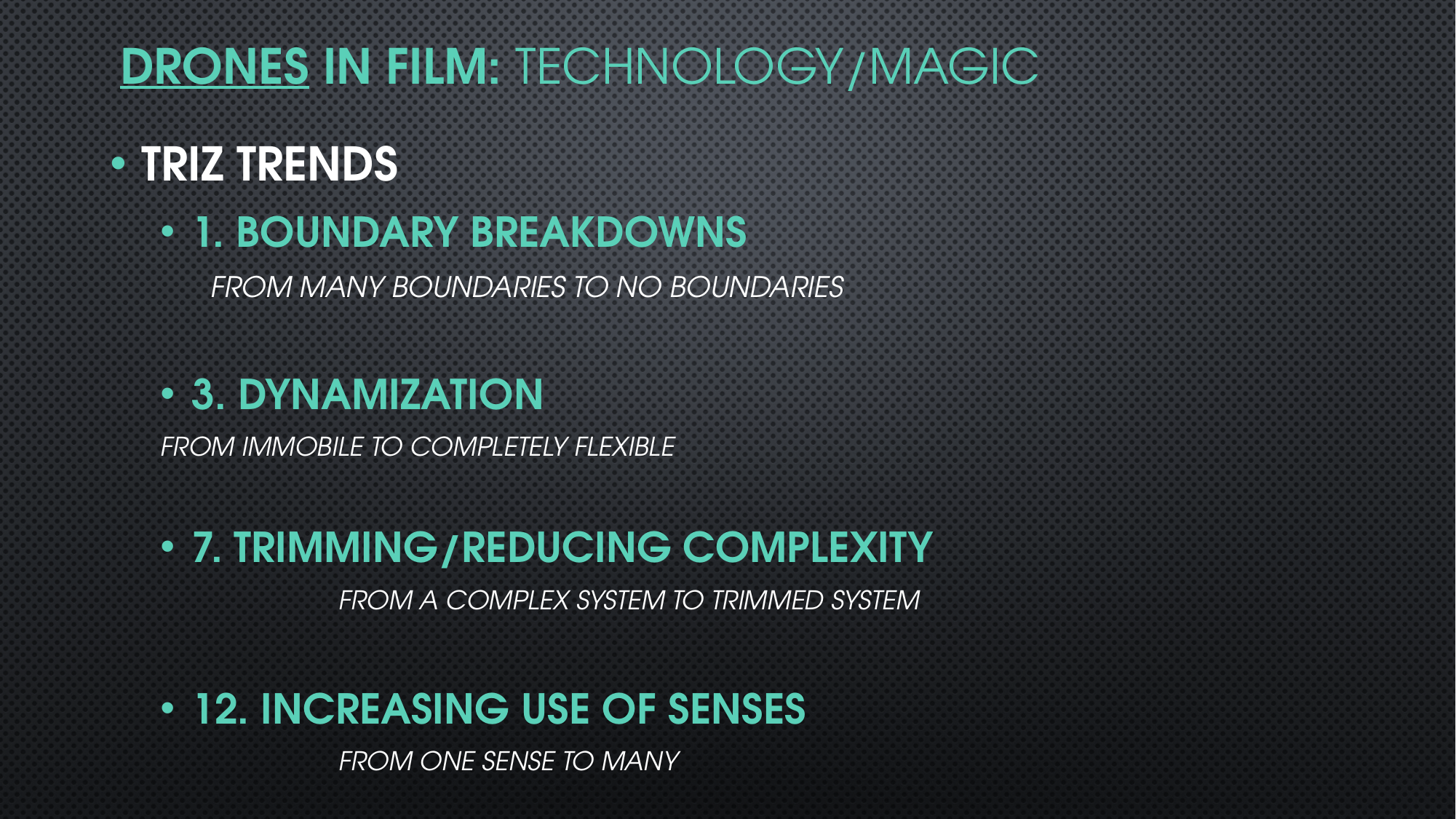

# DRONES in film: Technology/Magic
TRIZ trends
1. Boundary Breakdowns
From many boundaries to no boundaries

3. Dynamization
	From immobile to completely flexible

7. Trimming/reducing complexity
			From a complex system to trimmed system

12. Increasing use of senses
			From one sense to many